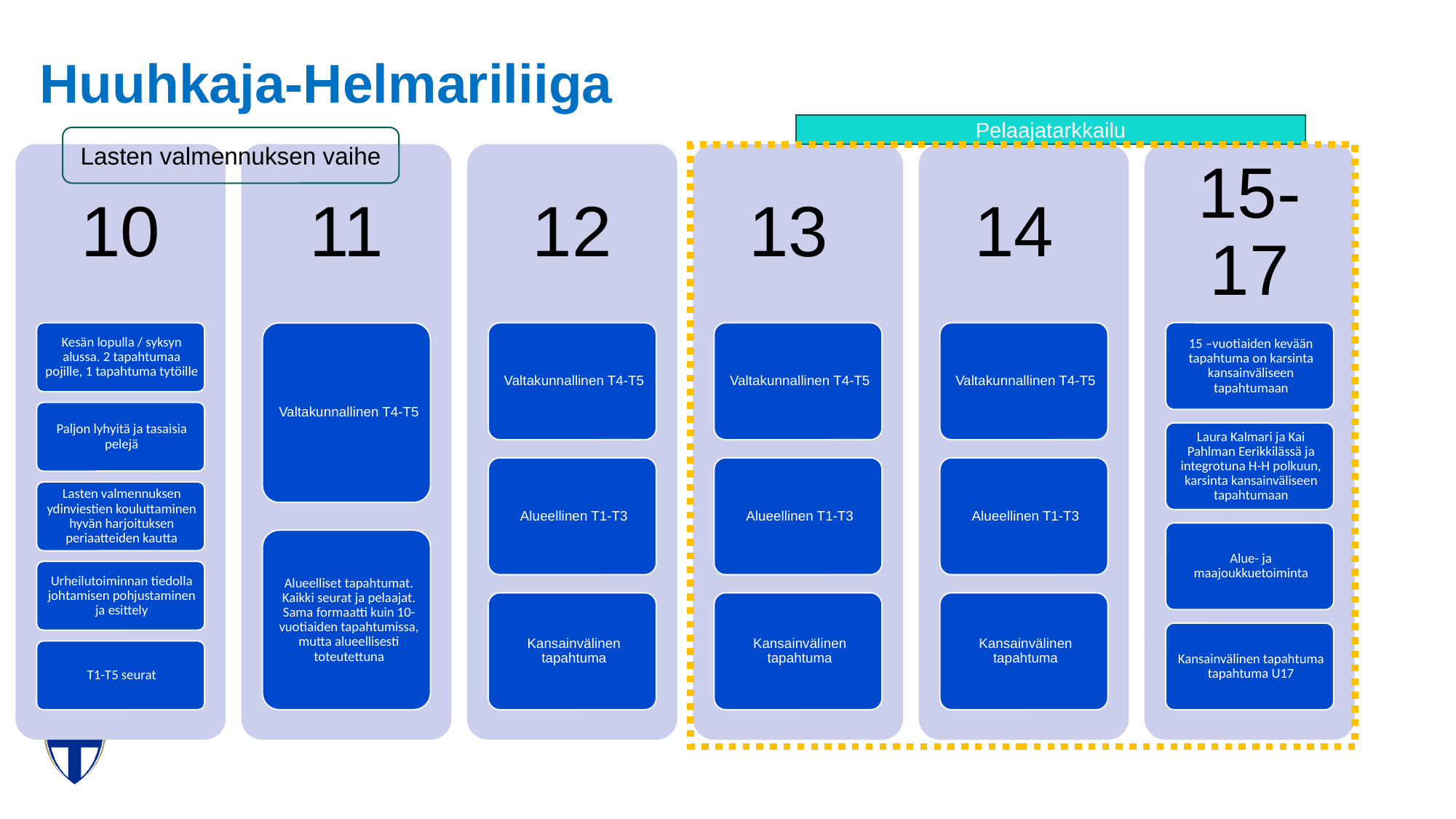

# Huuhkaja-Helmariliiga
Pelaajatarkkailu
Lasten valmennuksen vaihe
10
Kesän lopulla / syksyn alussa. 2 tapahtumaa pojille, 1 tapahtuma tytöille
Paljon lyhyitä ja tasaisia pelejä
Lasten valmennuksen ydinviestien kouluttaminen hyvän harjoituksen periaatteiden kautta
Urheilutoiminnan tiedolla johtamisen pohjustaminen ja esittely
T1-T5 seurat
11
Valtakunnallinen T4-T5
Alueelliset tapahtumat. Kaikki seurat ja pelaajat. Sama formaatti kuin 10-vuotiaiden tapahtumissa, mutta alueellisesti toteutettuna
12
Valtakunnallinen T4-T5
Alueellinen T1-T3
Kansainvälinen tapahtuma
13
Valtakunnallinen T4-T5
Alueellinen T1-T3
Kansainvälinen tapahtuma
14
Valtakunnallinen T4-T5
Alueellinen T1-T3
Kansainvälinen tapahtuma
15-17
15 –vuotiaiden kevään tapahtuma on karsinta kansainväliseen tapahtumaan
Laura Kalmari ja Kai Pahlman Eerikkilässä ja integrotuna H-H polkuun, karsinta kansainväliseen tapahtumaan
Alue- ja maajoukkuetoiminta
Kansainvälinen tapahtuma tapahtuma U17